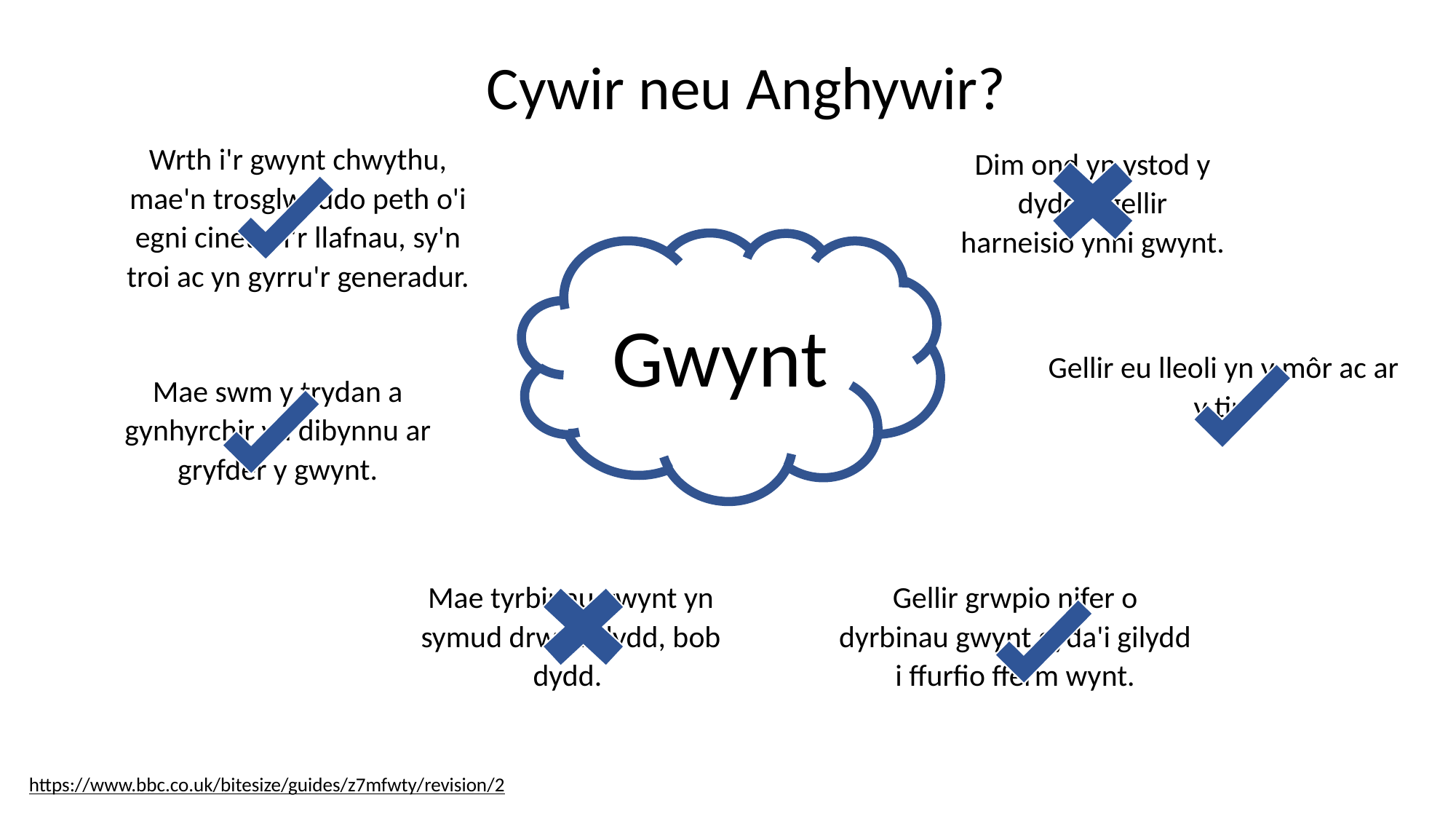

Cywir neu Anghywir?
Wrth i'r gwynt chwythu, mae'n trosglwyddo peth o'i egni cinetig i'r llafnau, sy'n troi ac yn gyrru'r generadur.
Dim ond yn ystod y dydd y gellir harneisio ynni gwynt.

# Gwynt
Gellir eu lleoli yn y môr ac ar y tir.
Mae swm y trydan a gynhyrchir yn dibynnu ar gryfder y gwynt.

Mae tyrbinau gwynt yn symud drwy’r dydd, bob dydd.

Gellir grwpio nifer o dyrbinau gwynt gyda'i gilydd i ffurfio fferm wynt.

https://www.bbc.co.uk/bitesize/guides/z7mfwty/revision/2